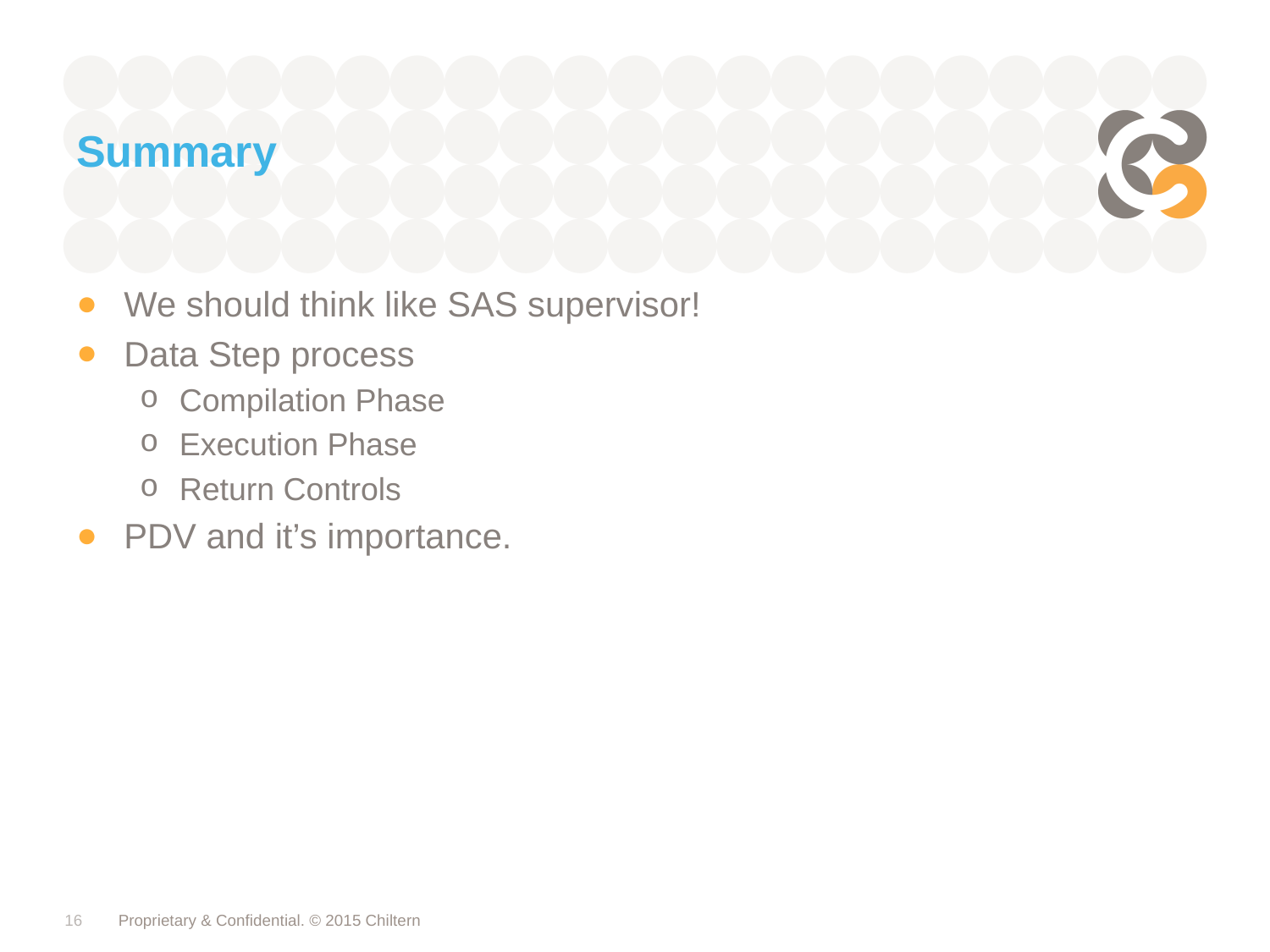

# Summary
We should think like SAS supervisor!
Data Step process
Compilation Phase
Execution Phase
Return Controls
PDV and it’s importance.
16
Proprietary & Confidential. © 2015 Chiltern